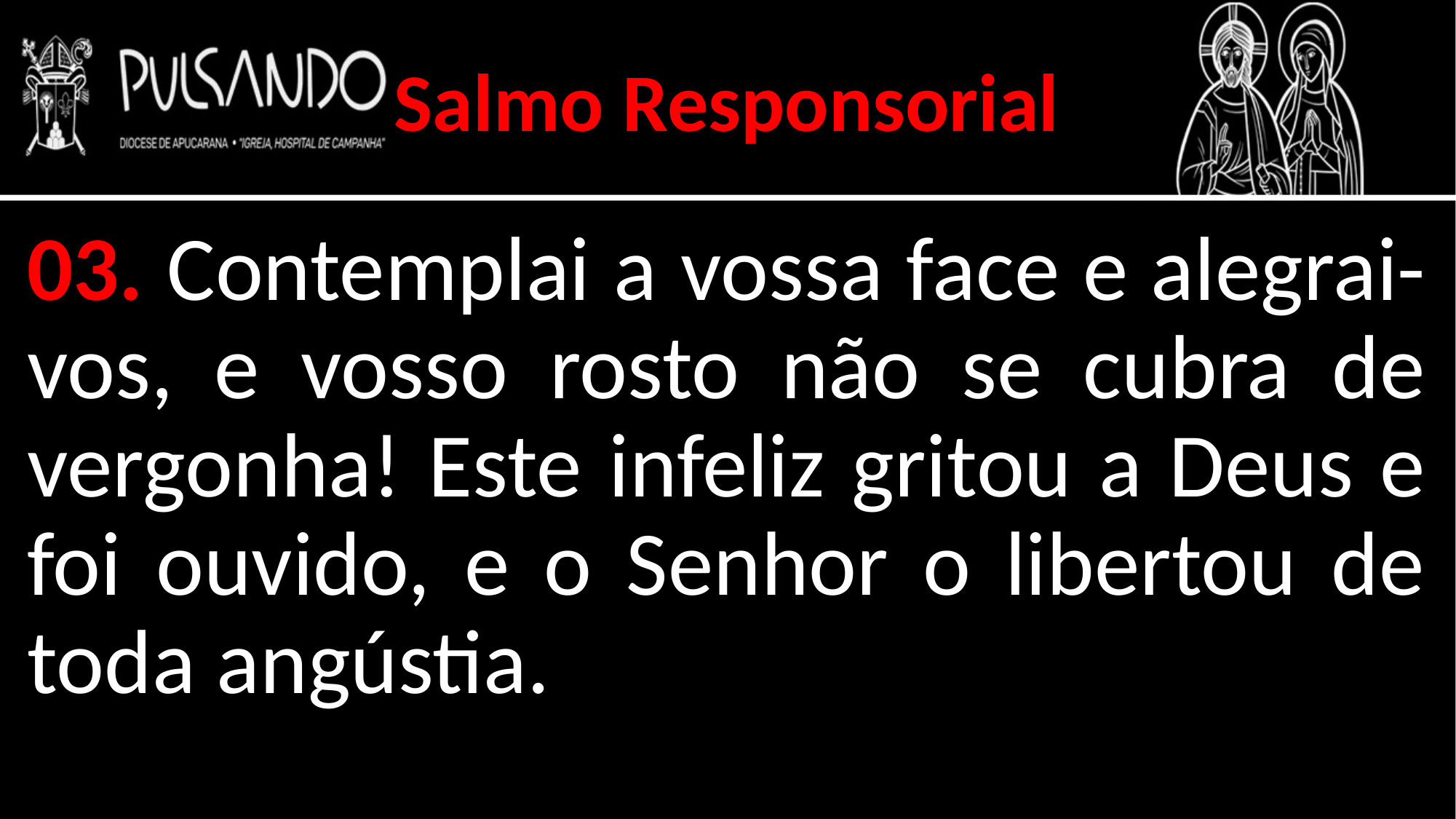

Salmo Responsorial
03. Contemplai a vossa face e alegrai-vos, e vosso rosto não se cubra de vergonha! Este infeliz gritou a Deus e foi ouvido, e o Senhor o libertou de toda angústia.